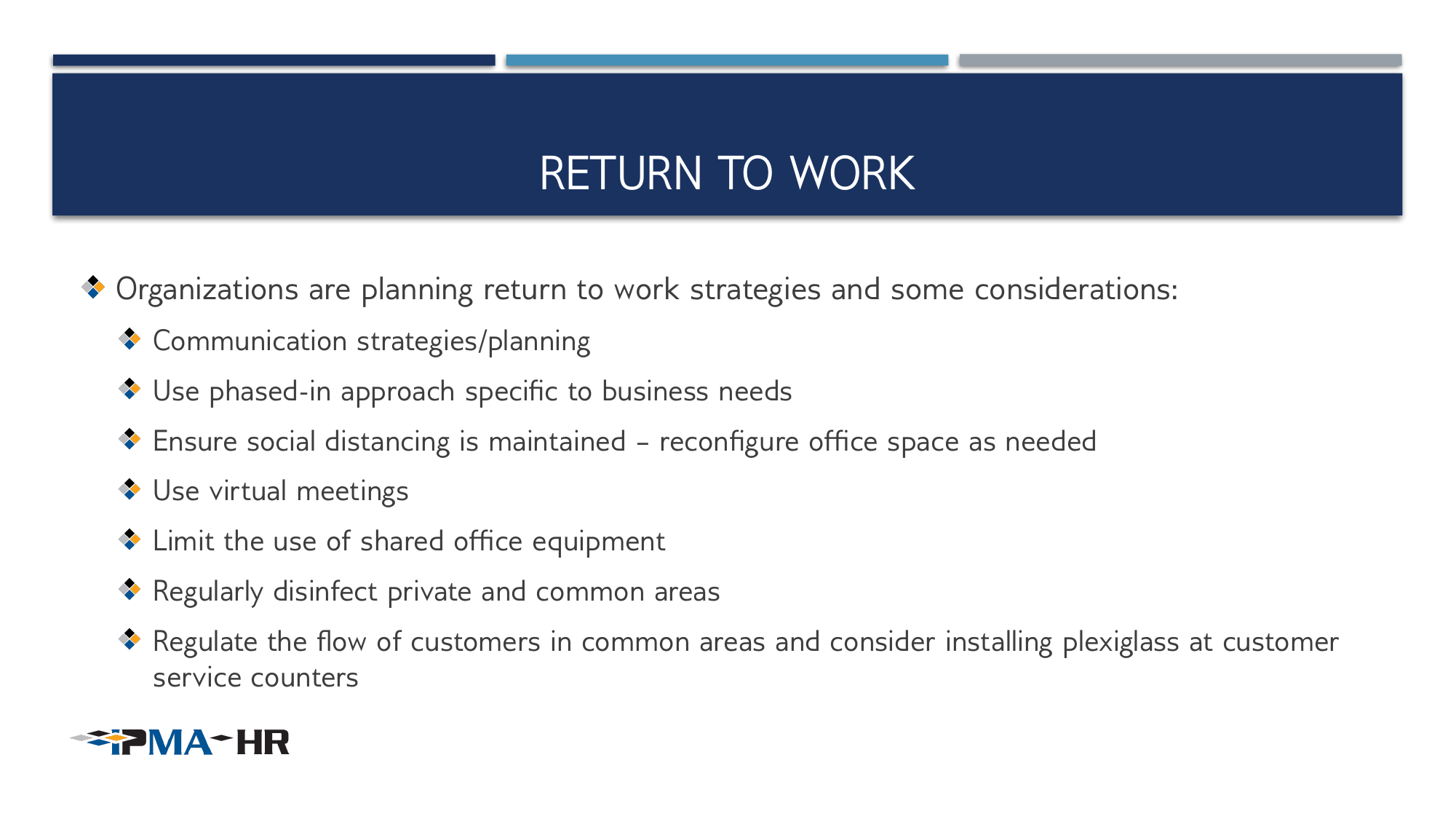

# Return to work
Organizations are planning return to work strategies and some considerations:
Communication strategies/planning
Use phased-in approach specific to business needs
Ensure social distancing is maintained – reconfigure office space as needed
Use virtual meetings
Limit the use of shared office equipment
Regularly disinfect private and common areas
Regulate the flow of customers in common areas and consider installing plexiglass at customer service counters